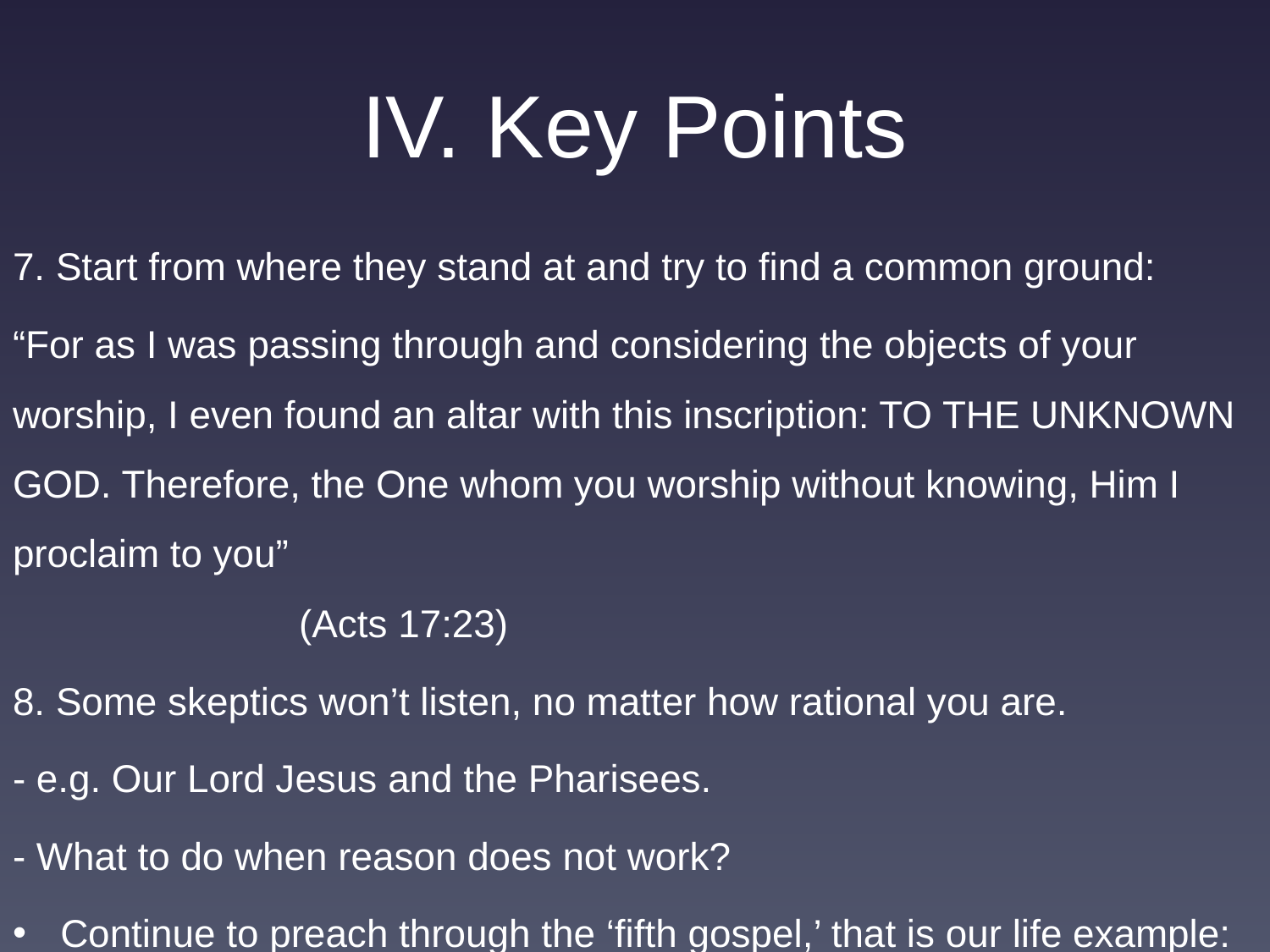

# IV. Key Points
7. Start from where they stand at and try to find a common ground:
“For as I was passing through and considering the objects of your worship, I even found an altar with this inscription: TO THE UNKNOWN GOD. Therefore, the One whom you worship without knowing, Him I proclaim to you”									   (Acts 17:23)
8. Some skeptics won’t listen, no matter how rational you are.
- e.g. Our Lord Jesus and the Pharisees.
- What to do when reason does not work?
Continue to preach through the ‘fifth gospel,’ that is our life example: